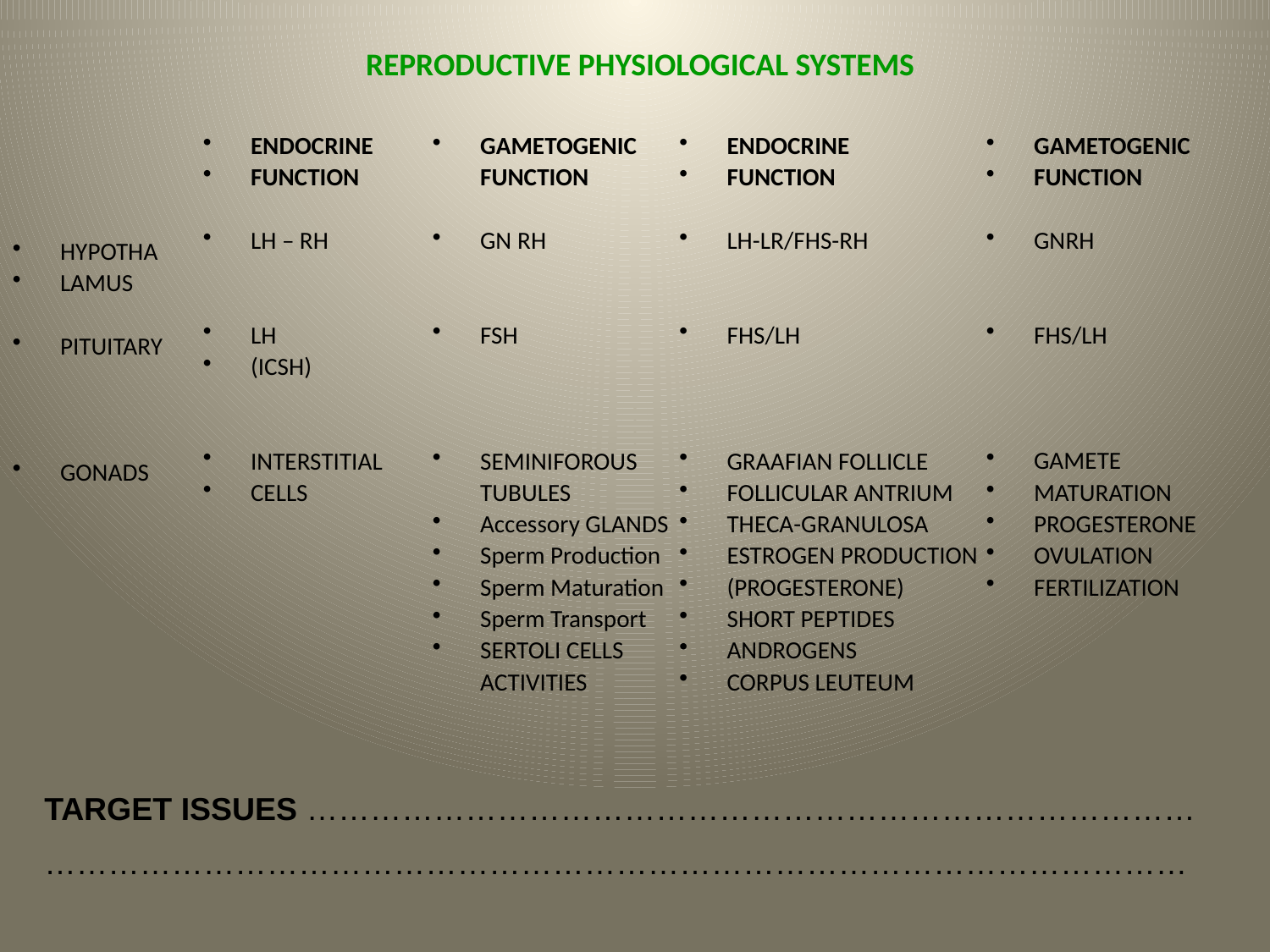

REPRODUCTIVE PHYSIOLOGICAL SYSTEMS
ENDOCRINE
FUNCTION

LH – RH

LH
(ICSH)

INTERSTITIAL
CELLS

GAMETOGENIC
	FUNCTION

GN RH

FSH

SEMINIFOROUS
	TUBULES
Accessory GLANDS
Sperm Production
Sperm Maturation
Sperm Transport
SERTOLI CELLS
	ACTIVITIES

ENDOCRINE
FUNCTION

LH-LR/FHS-RH

FHS/LH

GRAAFIAN FOLLICLE
FOLLICULAR ANTRIUM
THECA-GRANULOSA
ESTROGEN PRODUCTION
(PROGESTERONE)
SHORT PEPTIDES
ANDROGENS
CORPUS LEUTEUM
GAMETOGENIC
FUNCTION

GNRH

FHS/LH

GAMETE
MATURATION
PROGESTERONE
OVULATION
FERTILIZATION
HYPOTHA
LAMUS

PITUITARY

GONADS

TARGET ISSUES …………………………………………………………………………
………………………………………………………………………………………………